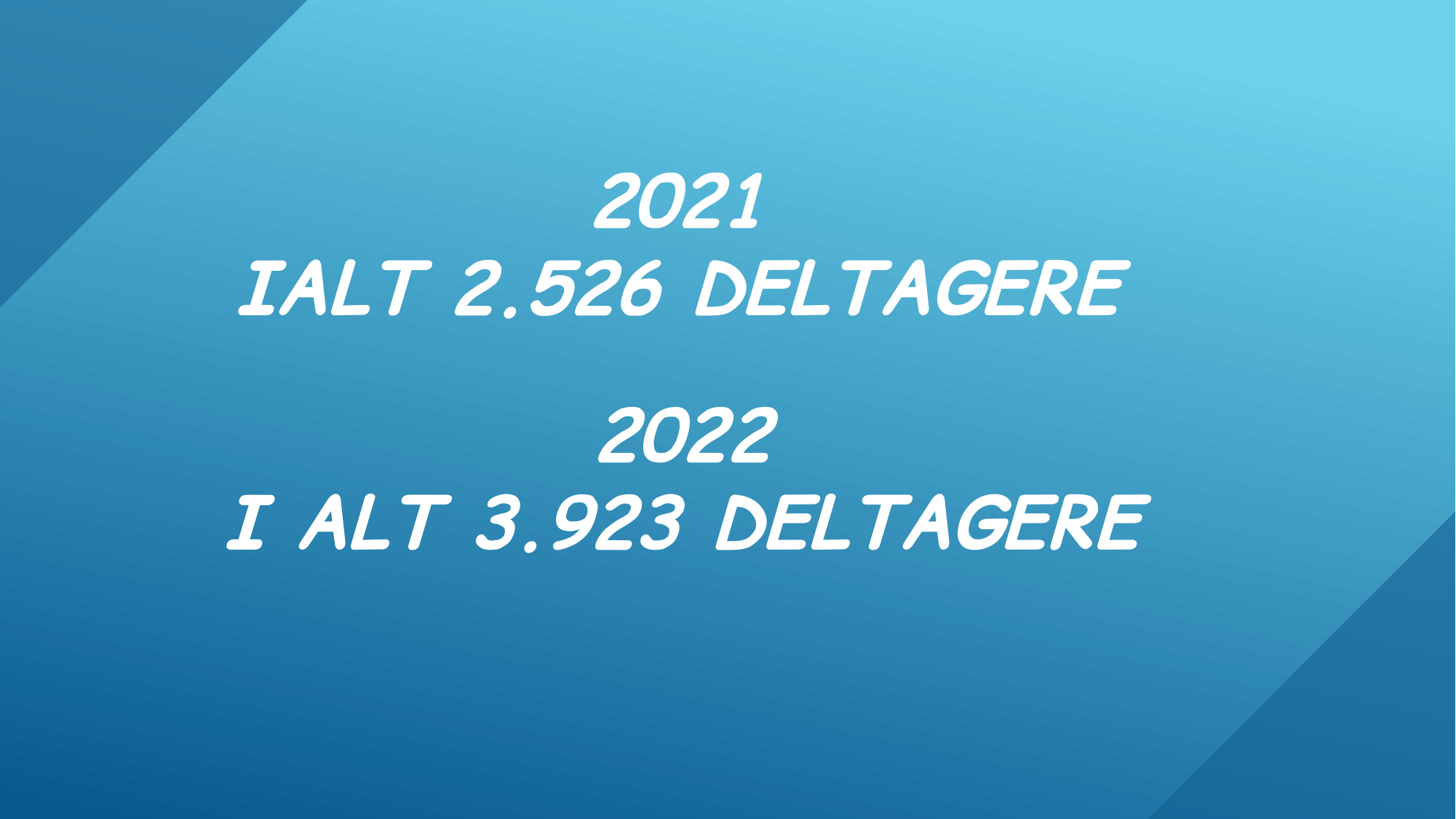

# 2021 IALT 2.526 DELTAGERE
2022
I ALT 3.923 DELTAGERE